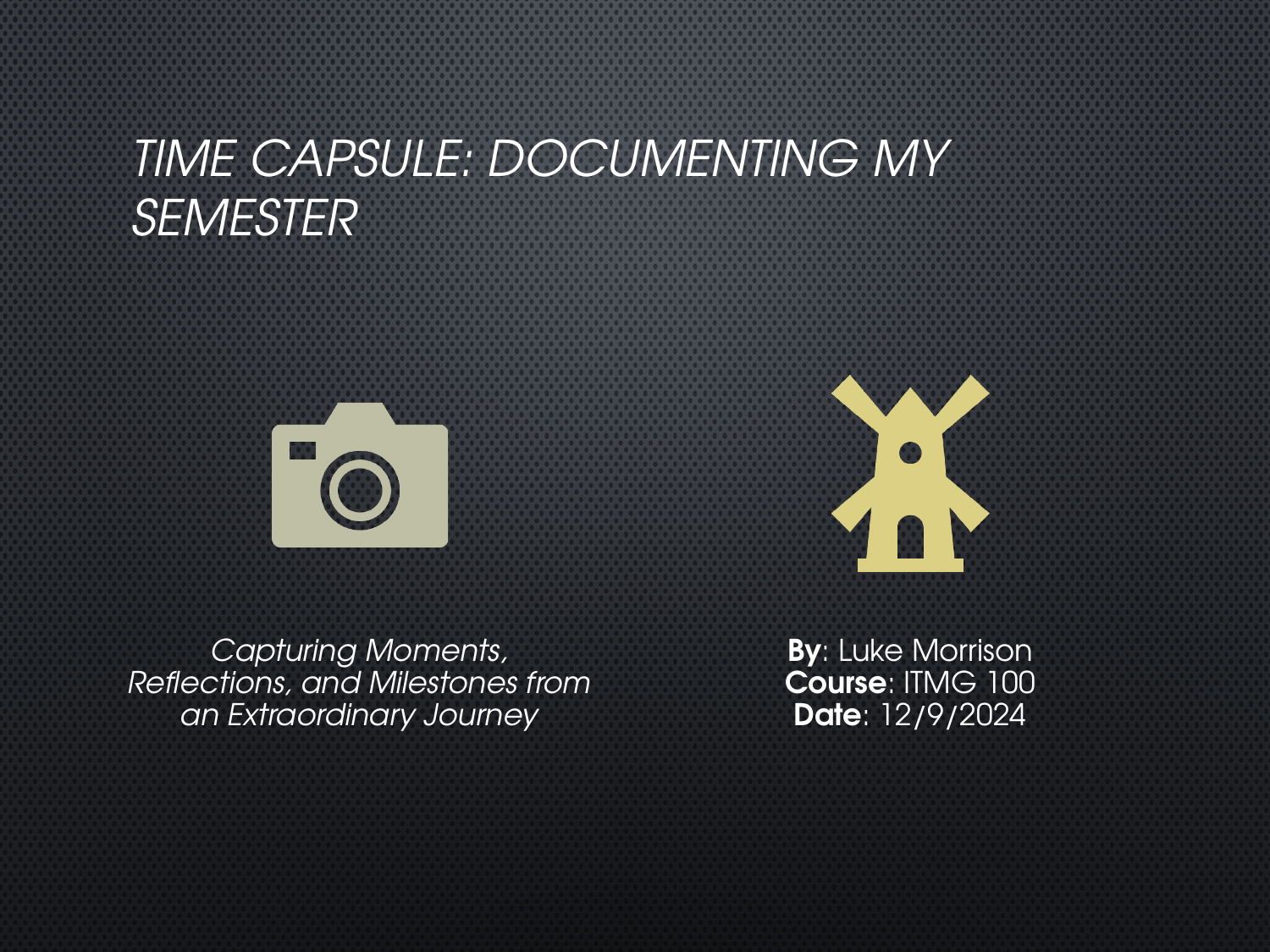

# Time Capsule: Documenting My Semester
Capturing Moments, Reflections, and Milestones from an Extraordinary Journey
By: Luke Morrison
Course: ITMG 100
Date: 12/9/2024